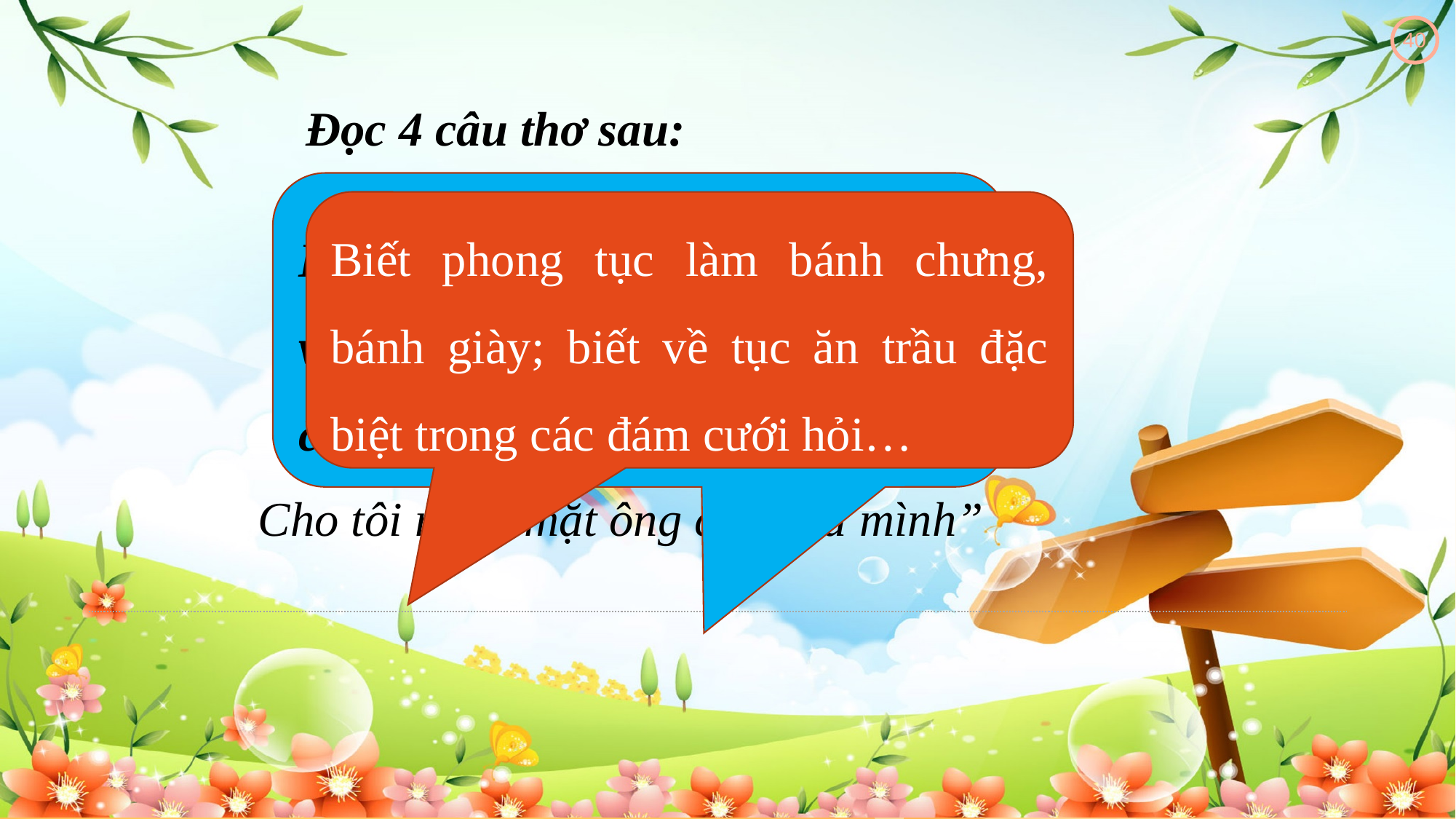

40
Đọc 4 câu thơ sau:
“Đời cha ông với đời tôi
Như con sông với chân trời đã xa
Chỉ còn chuyện cổ thiết tha
Cho tôi nhận mặt ông cha của mình”
Em biết được điều gì về lịch sử, văn hóa dân tộc…qua những câu chuyện cổ?
Biết phong tục làm bánh chưng, bánh giày; biết về tục ăn trầu đặc biệt trong các đám cưới hỏi…